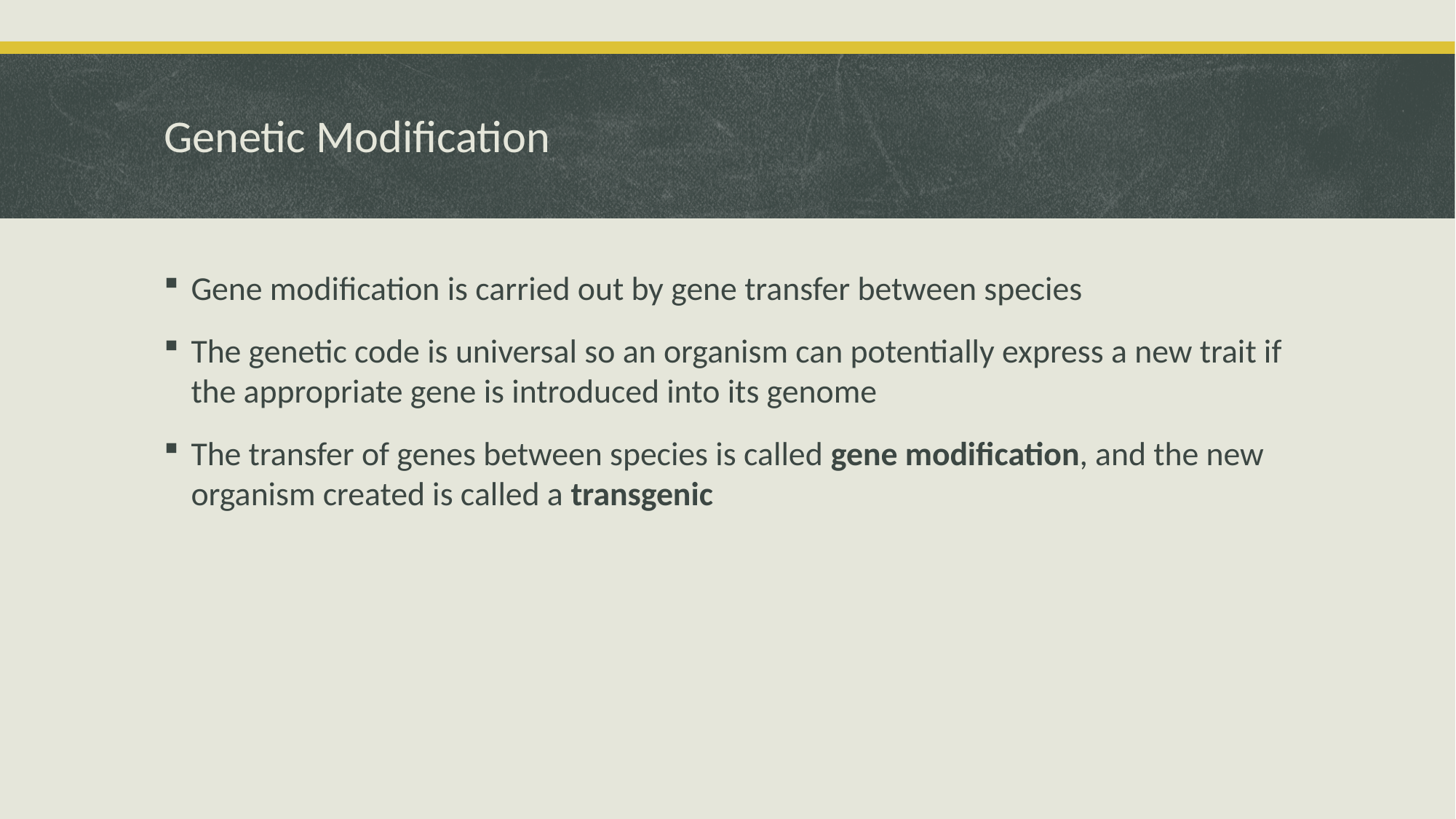

# Genetic Modification
Gene modification is carried out by gene transfer between species
The genetic code is universal so an organism can potentially express a new trait if the appropriate gene is introduced into its genome
The transfer of genes between species is called gene modification, and the new organism created is called a transgenic